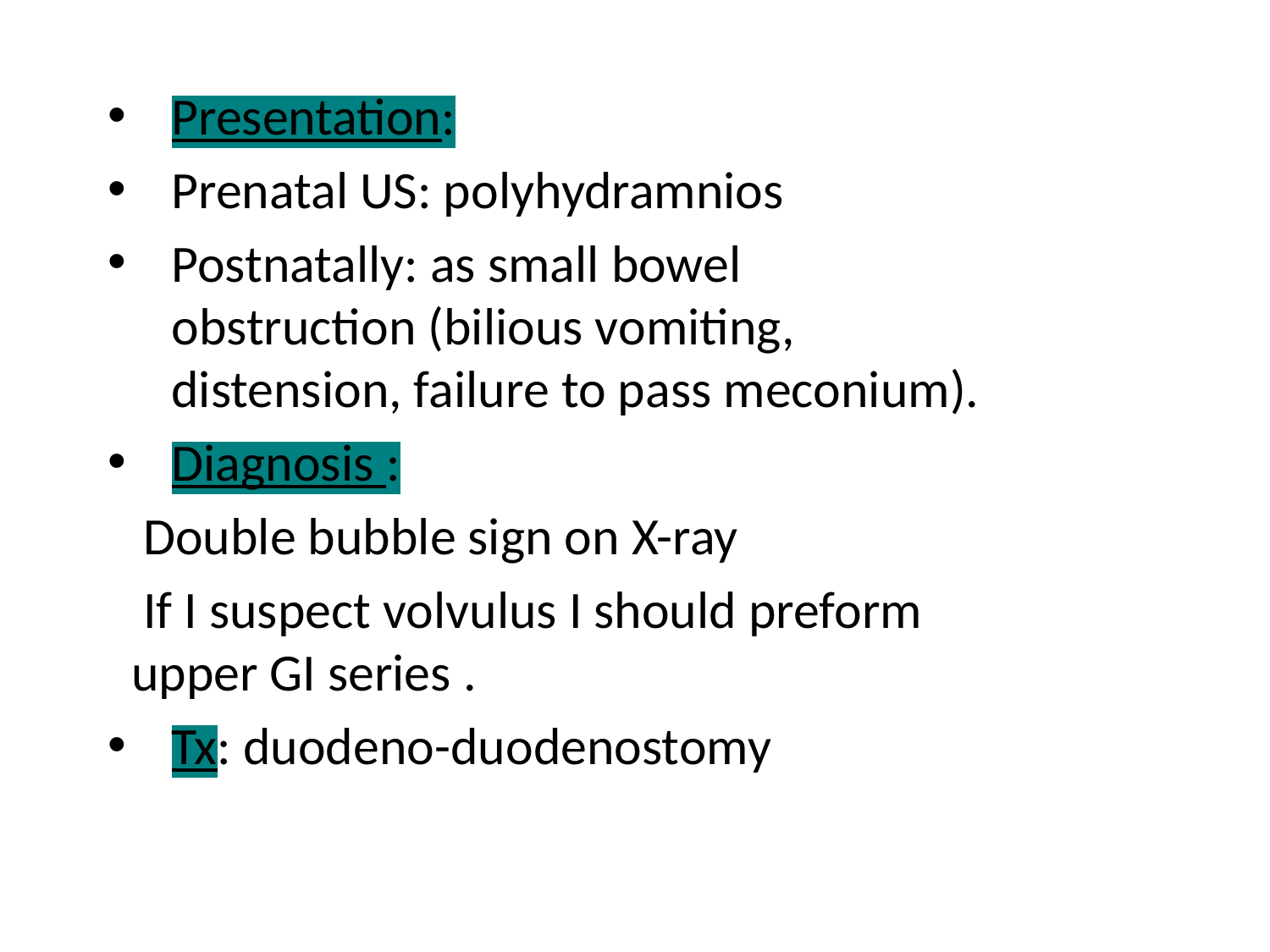

Presentation:
Prenatal US: polyhydramnios
Postnatally: as small bowel obstruction (bilious vomiting, distension, failure to pass meconium).
Diagnosis :
   Double bubble sign on X-ray
   If I suspect volvulus I should preform        upper GI series .
Tx: duodeno-duodenostomy